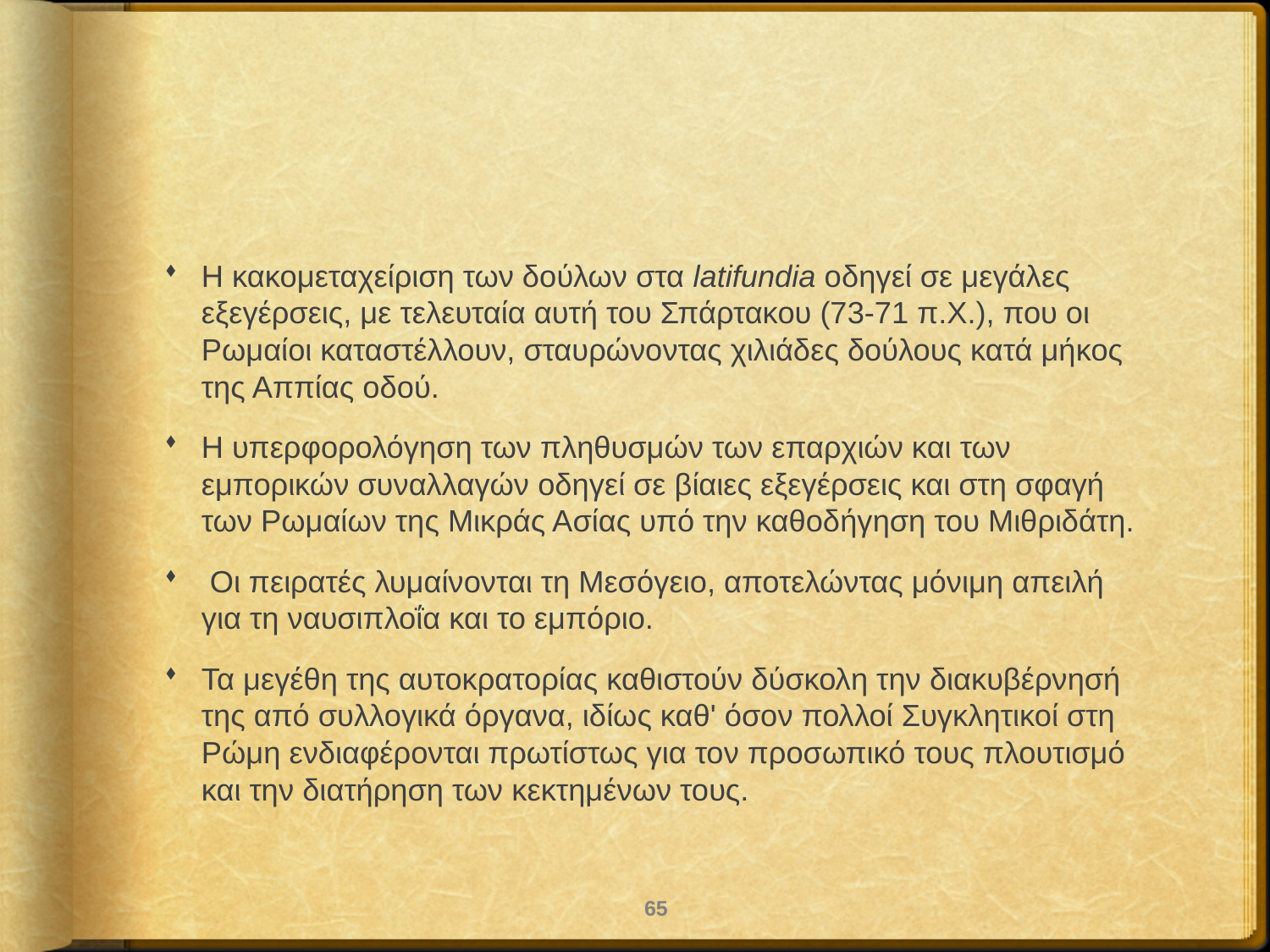

#
Η κακομεταχείριση των δούλων στα latifundia οδηγεί σε μεγάλες εξεγέρσεις, με τελευταία αυτή του Σπάρτακου (73-71 π.Χ.), που οι Ρωμαίοι καταστέλλουν, σταυρώνοντας χιλιάδες δούλους κατά μήκος της Αππίας οδού.
Η υπερφορολόγηση των πληθυσμών των επαρχιών και των εμπορικών συναλλαγών οδηγεί σε βίαιες εξεγέρσεις και στη σφαγή των Ρωμαίων της Μικράς Ασίας υπό την καθοδήγηση του Μιθριδάτη.
 Οι πειρατές λυμαίνονται τη Μεσόγειο, αποτελώντας μόνιμη απειλή για τη ναυσιπλοΐα και το εμπόριο.
Τα μεγέθη της αυτοκρατορίας καθιστούν δύσκολη την διακυβέρνησή της από συλλογικά όργανα, ιδίως καθ' όσον πολλοί Συγκλητικοί στη Ρώμη ενδιαφέρονται πρωτίστως για τον προσωπικό τους πλουτισμό και την διατήρηση των κεκτημένων τους.

65